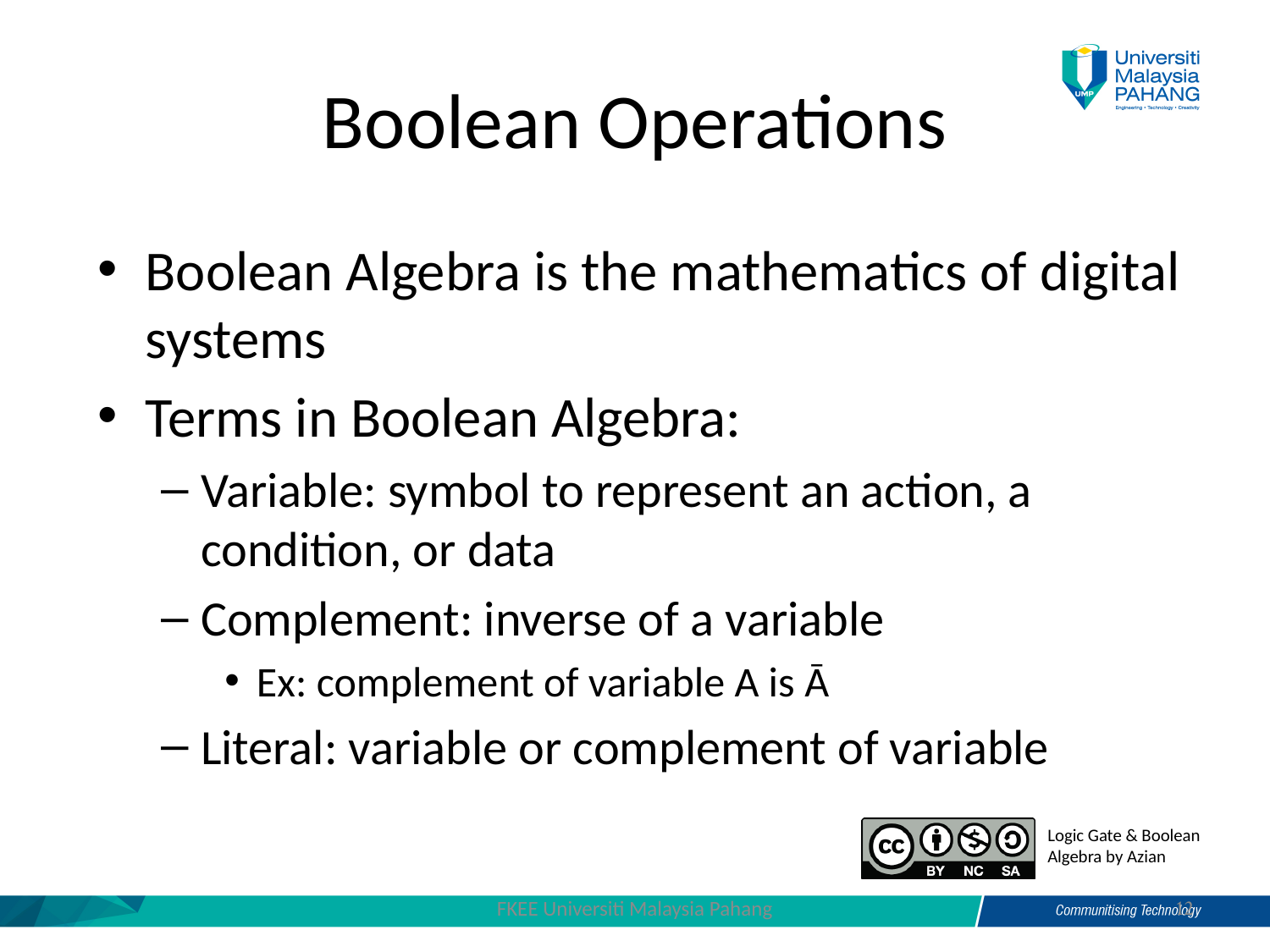

# Boolean Operations
Boolean Algebra is the mathematics of digital systems
Terms in Boolean Algebra:
Variable: symbol to represent an action, a condition, or data
Complement: inverse of a variable
Ex: complement of variable A is Ā
Literal: variable or complement of variable
FKEE Universiti Malaysia Pahang
12